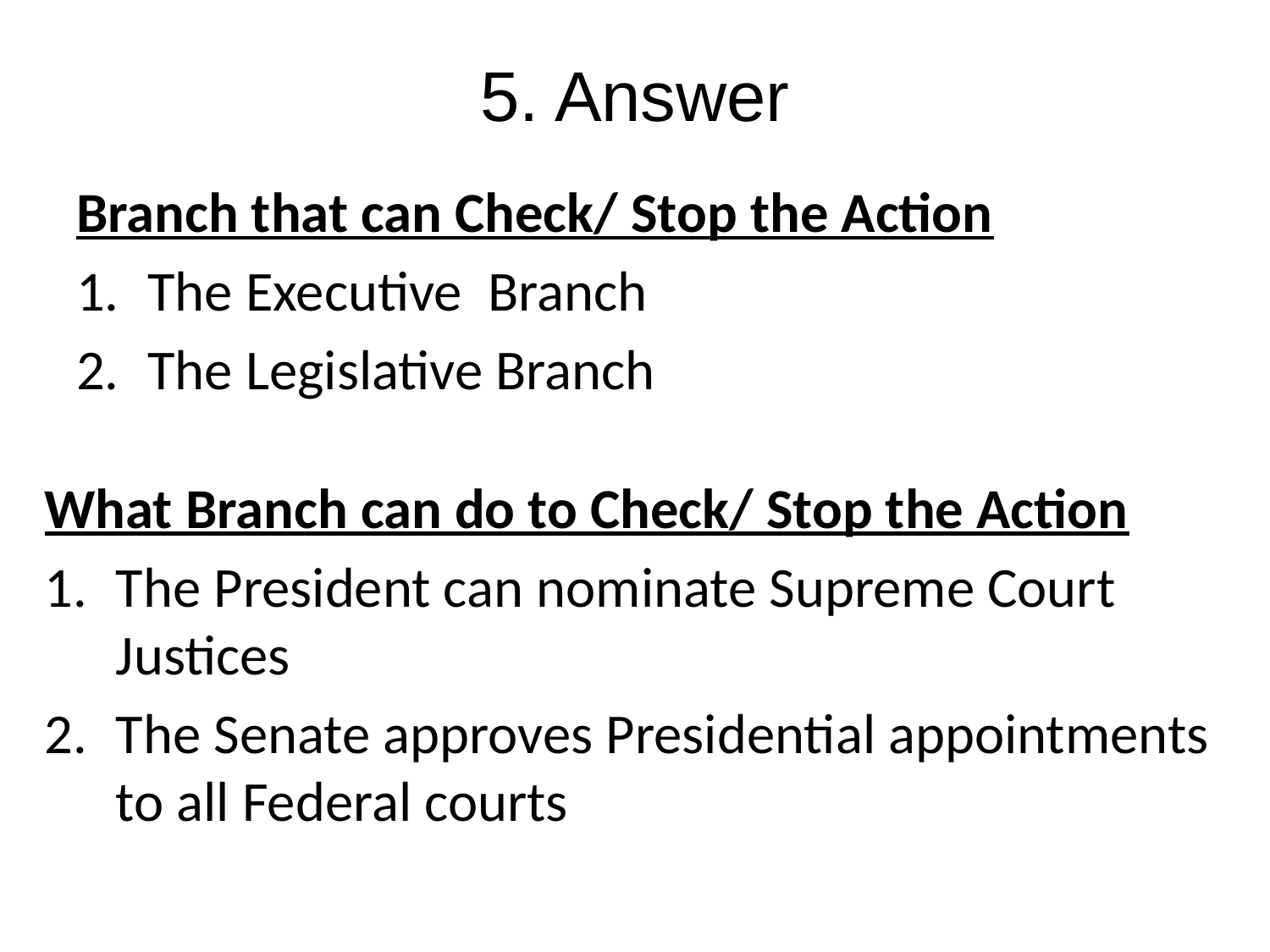

# 5. Answer
Branch that can Check/ Stop the Action
The Executive  Branch
The Legislative Branch

What Branch can do to Check/ Stop the Action
The President can nominate Supreme Court Justices
The Senate approves Presidential appointments to all Federal courts